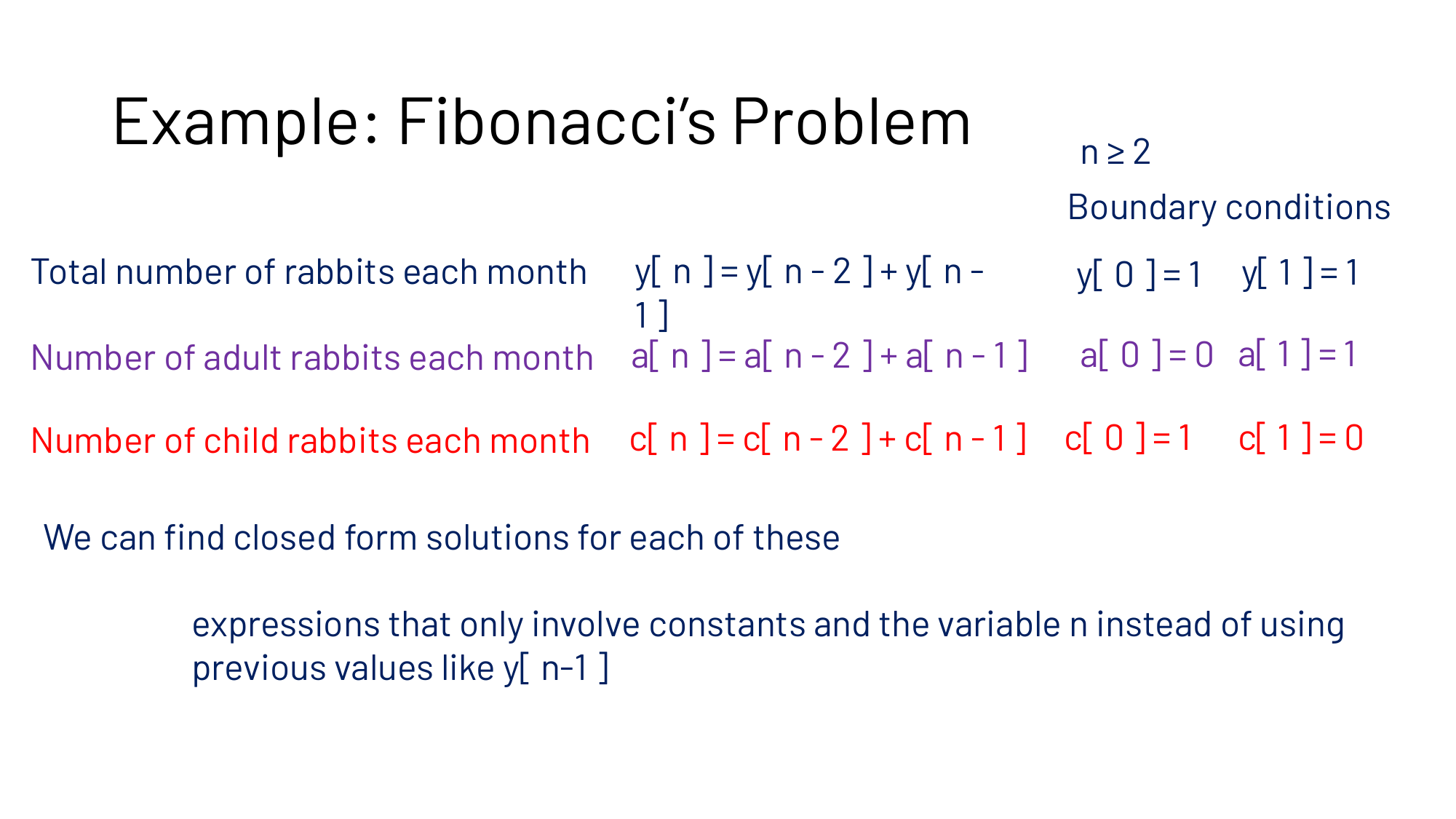

# Example: Fibonacci’s Problem
n ≥ 2
Boundary conditions
y[ n ] = y[ n - 2 ] + y[ n - 1 ]
Total number of rabbits each month
y[ 1 ] = 1
y[ 0 ] = 1
a[ 1 ] = 1
a[ 0 ] = 0
a[ n ] = a[ n - 2 ] + a[ n - 1 ]
Number of adult rabbits each month
c[ 1 ] = 0
c[ 0 ] = 1
c[ n ] = c[ n - 2 ] + c[ n - 1 ]
Number of child rabbits each month
We can find closed form solutions for each of these
expressions that only involve constants and the variable n instead of using previous values like y[ n-1 ]